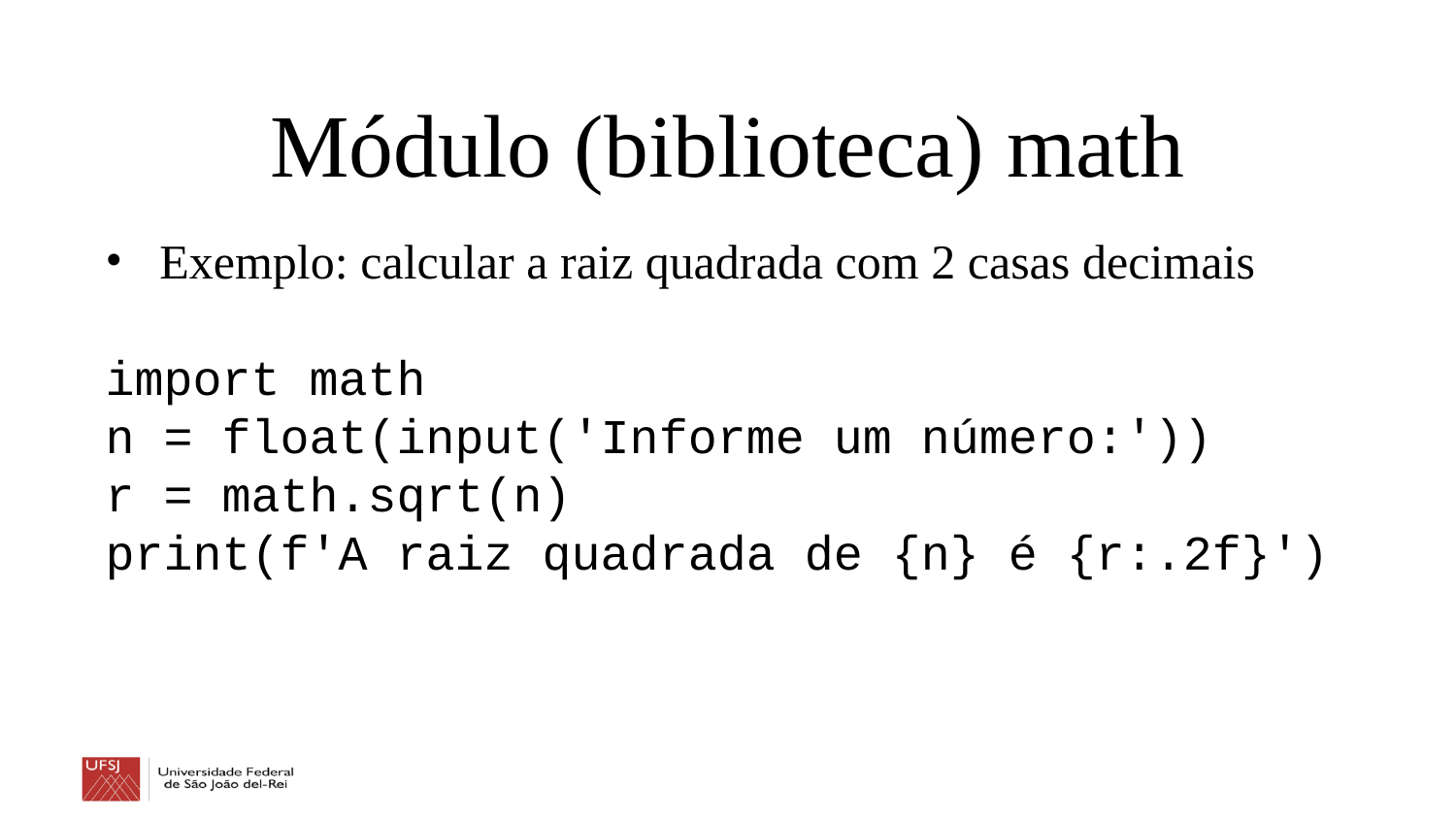

Módulo (biblioteca) math
Exemplo: calcular a raiz quadrada com 2 casas decimais

import math
n = float(input('Informe um número:'))
r = math.sqrt(n)
print(f'A raiz quadrada de {n} é {r:.2f}')